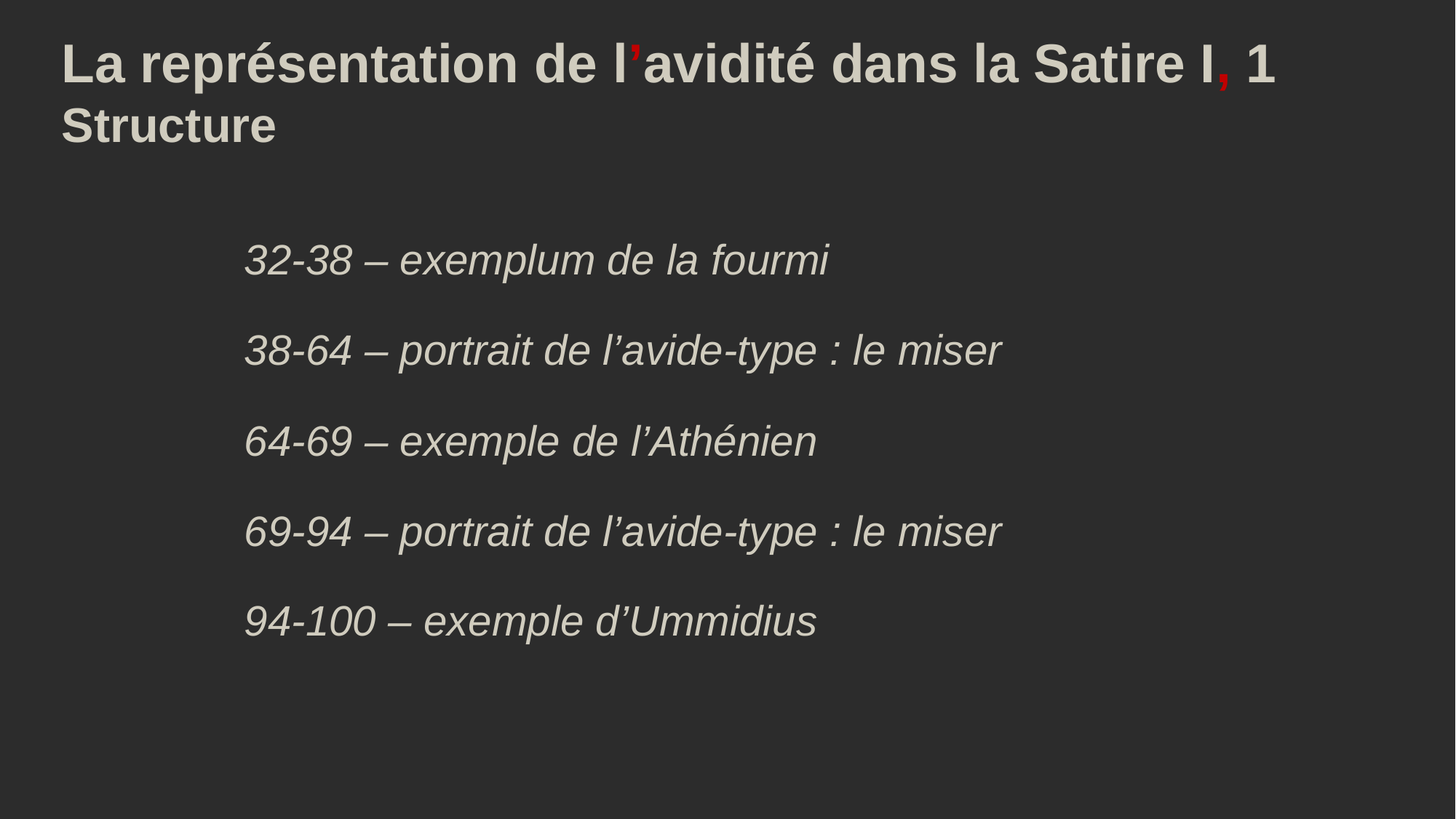

La représentation de l’avidité dans la Satire I, 1
Structure
32-38 – exemplum de la fourmi
38-64 – portrait de l’avide-type : le miser
64-69 – exemple de l’Athénien
69-94 – portrait de l’avide-type : le miser
94-100 – exemple d’Ummidius